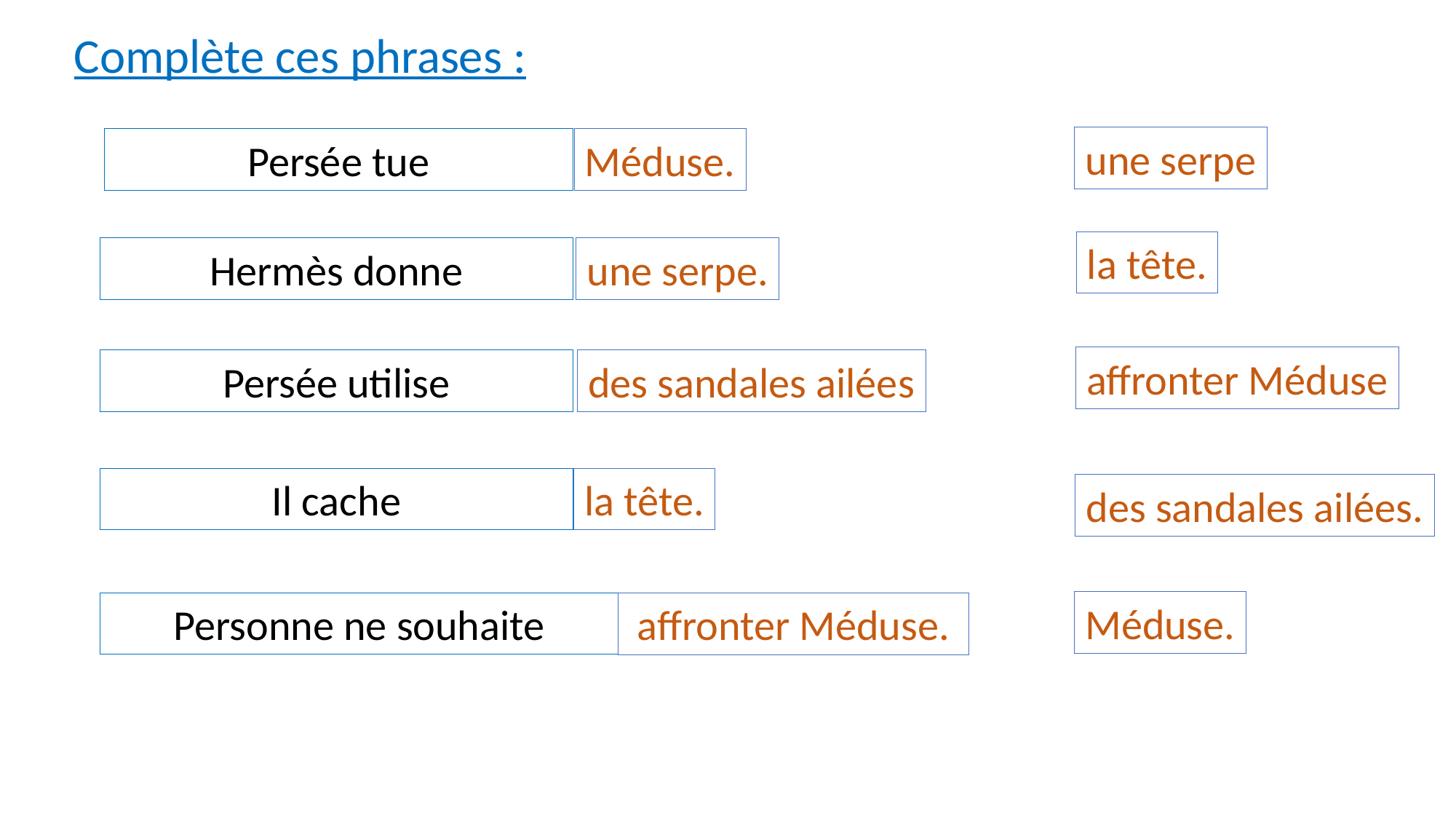

Complète ces phrases :
une serpe
Méduse.
Persée tue
la tête.
une serpe.
Hermès donne
affronter Méduse
des sandales ailées
Persée utilise
la tête.
Il cache
des sandales ailées.
Méduse.
Personne ne souhaite
affronter Méduse.